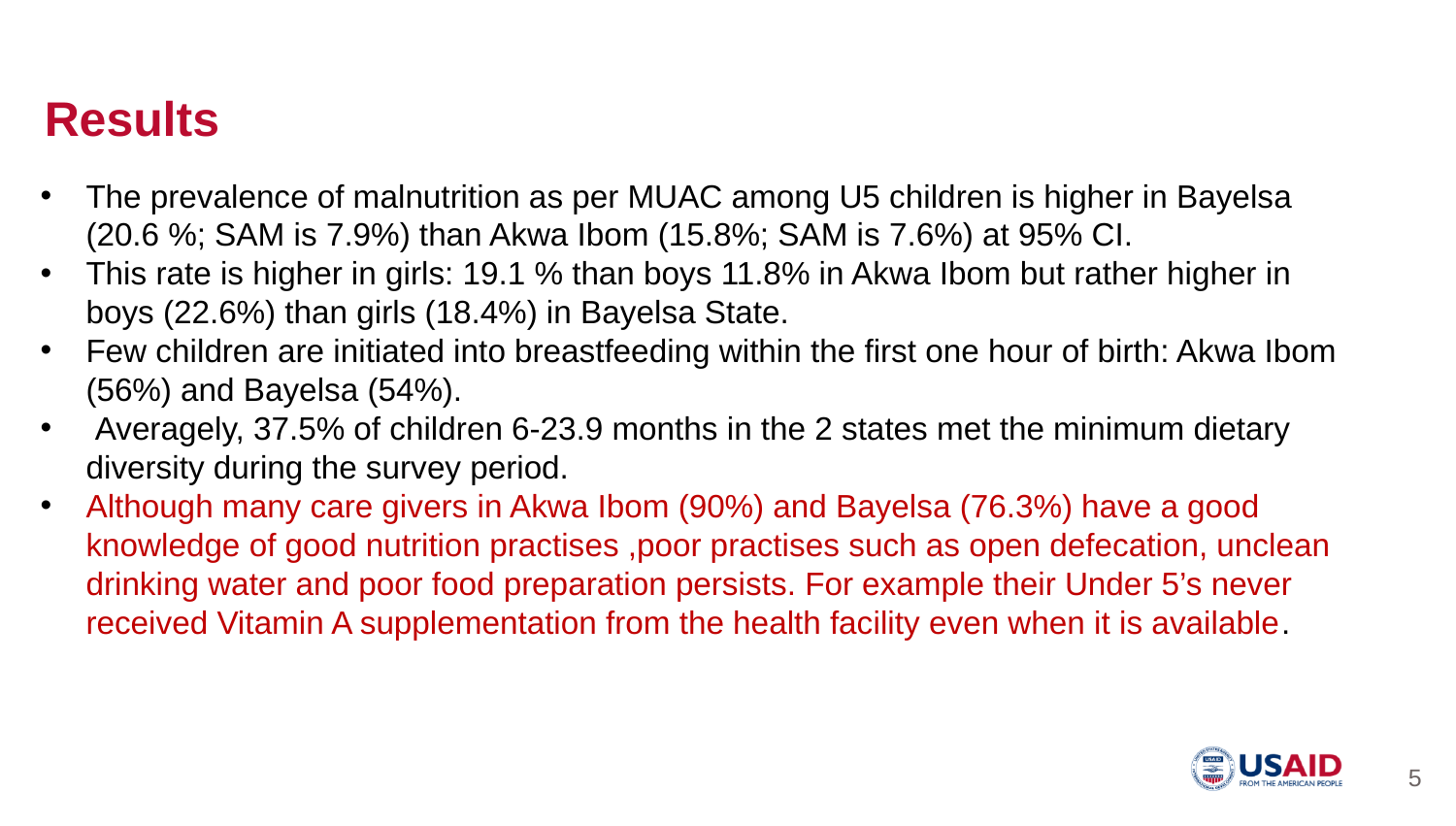

Results

The prevalence of malnutrition as per MUAC among U5 children is higher in Bayelsa (20.6 %; SAM is 7.9%) than Akwa Ibom (15.8%; SAM is 7.6%) at 95% CI.
This rate is higher in girls: 19.1 % than boys 11.8% in Akwa Ibom but rather higher in boys (22.6%) than girls (18.4%) in Bayelsa State.
Few children are initiated into breastfeeding within the first one hour of birth: Akwa Ibom (56%) and Bayelsa (54%).
 Averagely, 37.5% of children 6-23.9 months in the 2 states met the minimum dietary diversity during the survey period.
Although many care givers in Akwa Ibom (90%) and Bayelsa (76.3%) have a good knowledge of good nutrition practises ,poor practises such as open defecation, unclean drinking water and poor food preparation persists. For example their Under 5’s never received Vitamin A supplementation from the health facility even when it is available.
5